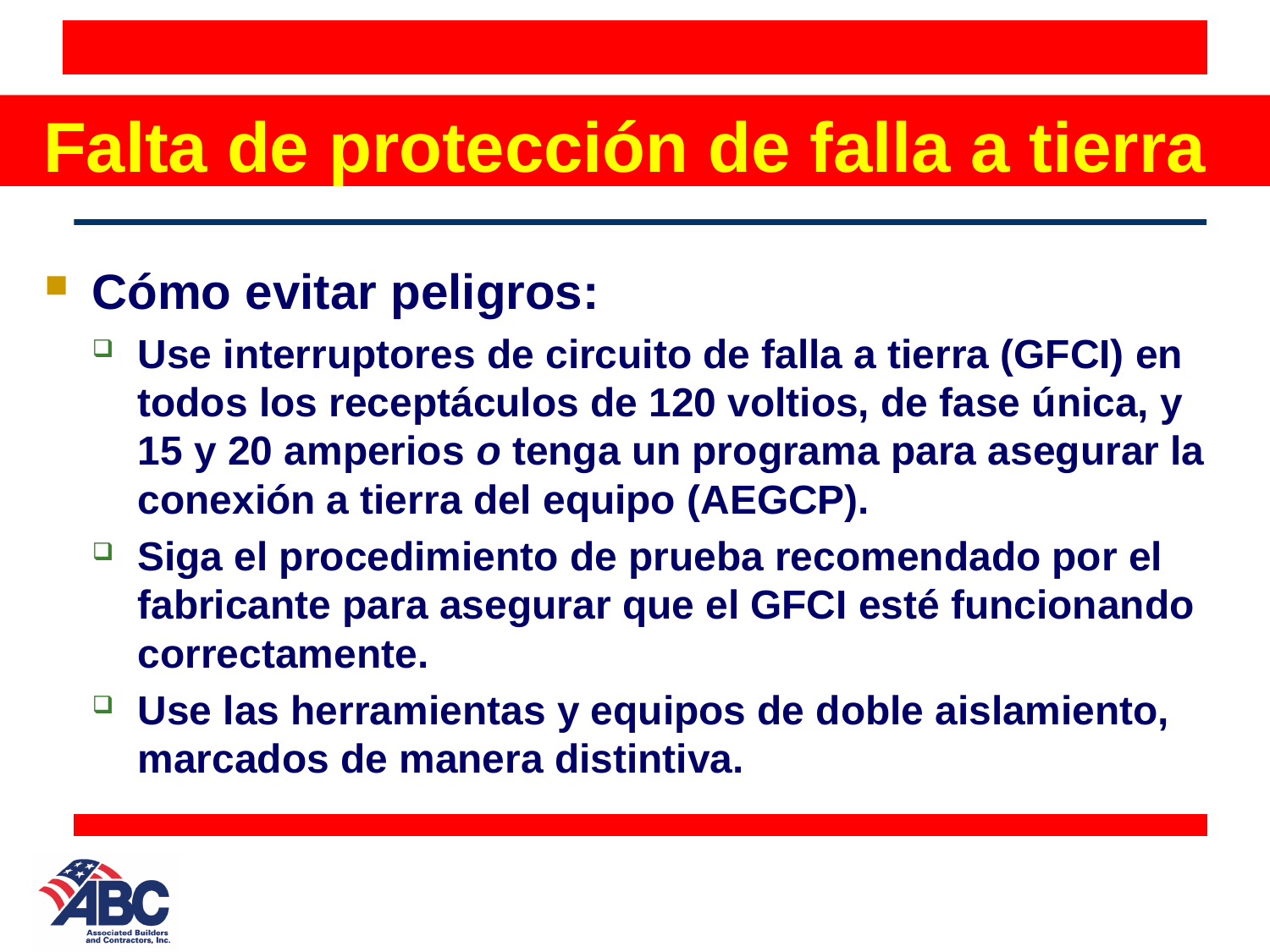

# Falta de protección de falla a tierra
Cómo evitar peligros:
Use interruptores de circuito de falla a tierra (GFCI) en todos los receptáculos de 120 voltios, de fase única, y 15 y 20 amperios o tenga un programa para asegurar la conexión a tierra del equipo (AEGCP).
Siga el procedimiento de prueba recomendado por el fabricante para asegurar que el GFCI esté funcionando correctamente.
Use las herramientas y equipos de doble aislamiento, marcados de manera distintiva.